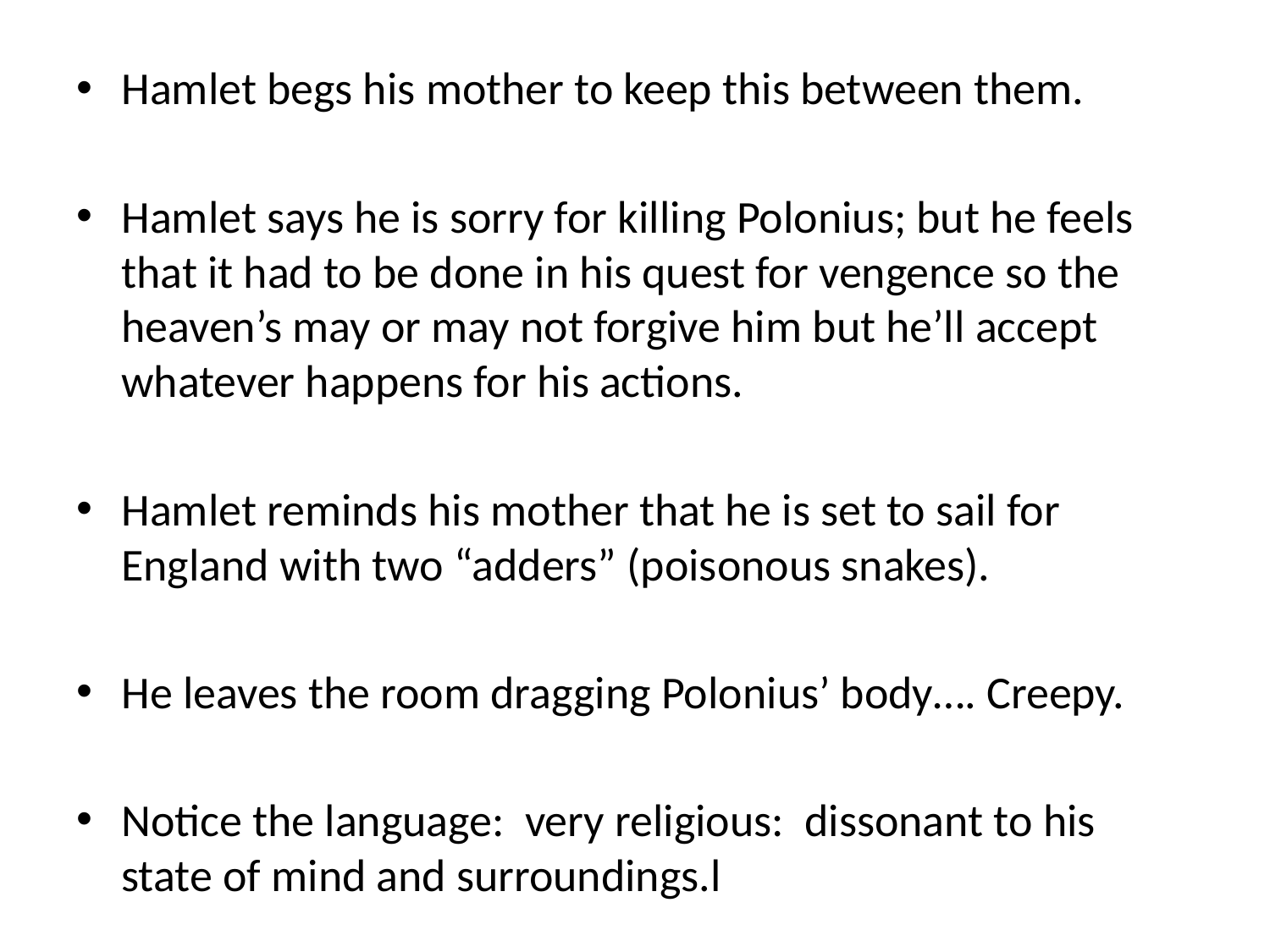

Hamlet begs his mother to keep this between them.

Hamlet says he is sorry for killing Polonius; but he feels that it had to be done in his quest for vengence so the heaven’s may or may not forgive him but he’ll accept whatever happens for his actions.

Hamlet reminds his mother that he is set to sail for England with two “adders” (poisonous snakes).

He leaves the room dragging Polonius’ body…. Creepy.

Notice the language:  very religious:  dissonant to his state of mind and surroundings.l